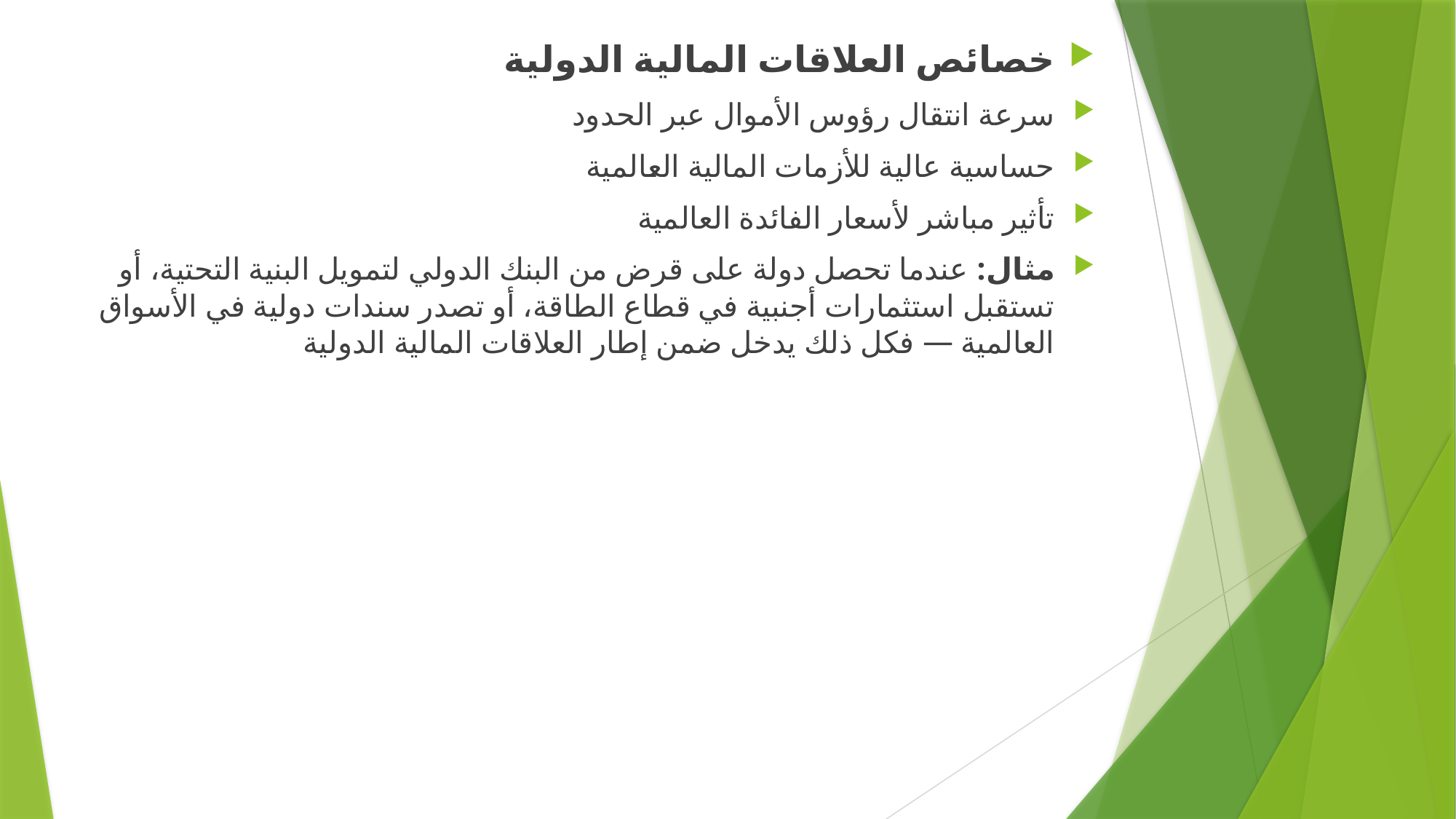

خصائص العلاقات المالية الدولية
سرعة انتقال رؤوس الأموال عبر الحدود
حساسية عالية للأزمات المالية العالمية
تأثير مباشر لأسعار الفائدة العالمية
مثال: عندما تحصل دولة على قرض من البنك الدولي لتمويل البنية التحتية، أو تستقبل استثمارات أجنبية في قطاع الطاقة، أو تصدر سندات دولية في الأسواق العالمية — فكل ذلك يدخل ضمن إطار العلاقات المالية الدولية